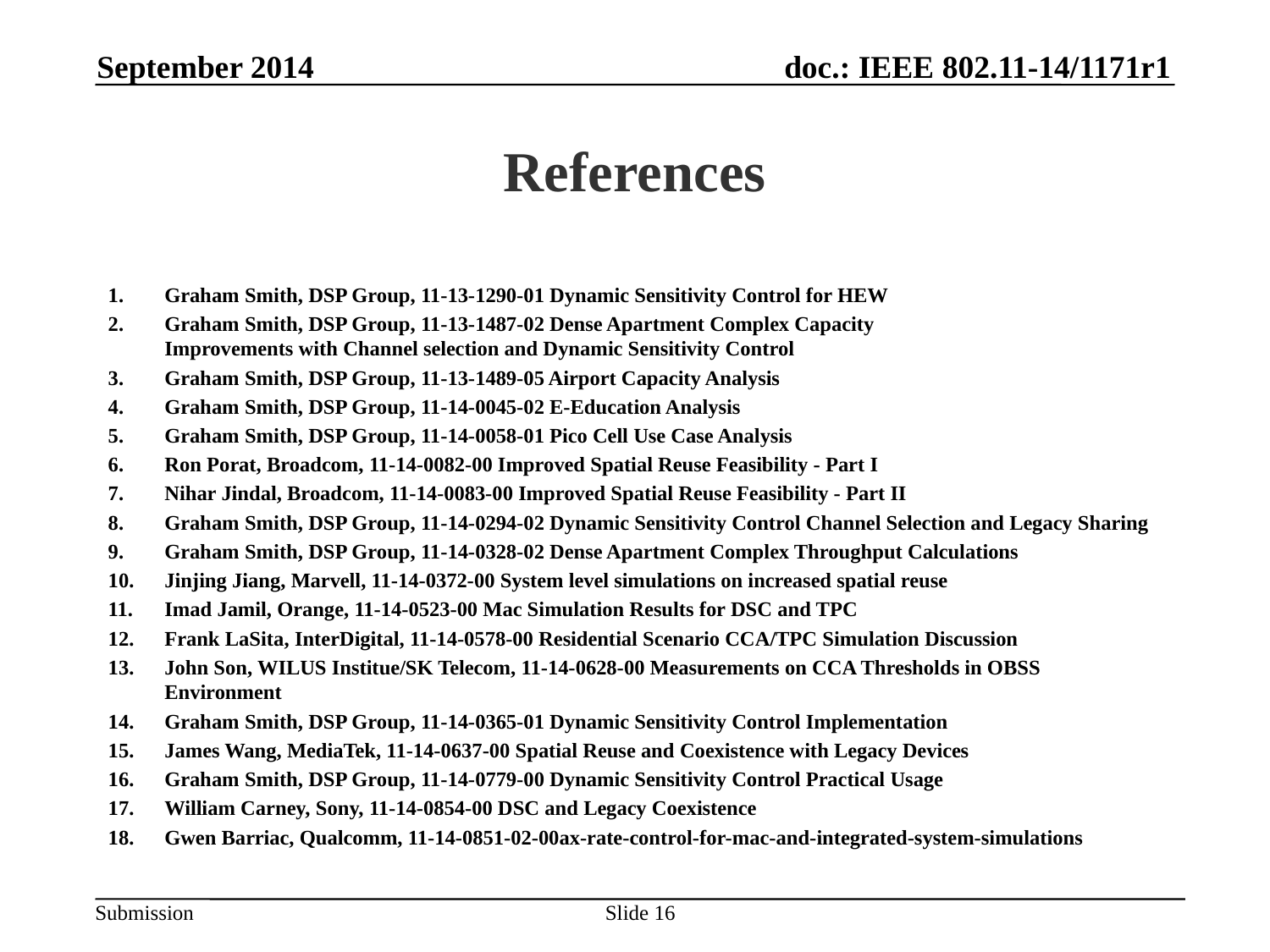

September 2014
# References
Graham Smith, DSP Group, 11-13-1290-01 Dynamic Sensitivity Control for HEW
Graham Smith, DSP Group, 11-13-1487-02 Dense Apartment Complex Capacity
Improvements with Channel selection and Dynamic Sensitivity Control
Graham Smith, DSP Group, 11-13-1489-05 Airport Capacity Analysis
Graham Smith, DSP Group, 11-14-0045-02 E-Education Analysis
Graham Smith, DSP Group, 11-14-0058-01 Pico Cell Use Case Analysis
Ron Porat, Broadcom, 11-14-0082-00 Improved Spatial Reuse Feasibility - Part I
Nihar Jindal, Broadcom, 11-14-0083-00 Improved Spatial Reuse Feasibility - Part II
Graham Smith, DSP Group, 11-14-0294-02 Dynamic Sensitivity Control Channel Selection and Legacy Sharing
Graham Smith, DSP Group, 11-14-0328-02 Dense Apartment Complex Throughput Calculations
Jinjing Jiang, Marvell, 11-14-0372-00 System level simulations on increased spatial reuse
Imad Jamil, Orange, 11-14-0523-00 Mac Simulation Results for DSC and TPC
Frank LaSita, InterDigital, 11-14-0578-00 Residential Scenario CCA/TPC Simulation Discussion
John Son, WILUS Institue/SK Telecom, 11-14-0628-00 Measurements on CCA Thresholds in OBSS Environment
Graham Smith, DSP Group, 11-14-0365-01 Dynamic Sensitivity Control Implementation
James Wang, MediaTek, 11-14-0637-00 Spatial Reuse and Coexistence with Legacy Devices
Graham Smith, DSP Group, 11-14-0779-00 Dynamic Sensitivity Control Practical Usage
William Carney, Sony, 11-14-0854-00 DSC and Legacy Coexistence
Gwen Barriac, Qualcomm, 11-14-0851-02-00ax-rate-control-for-mac-and-integrated-system-simulations

Slide 16
Takeshi Itagaki, Sony Corporation